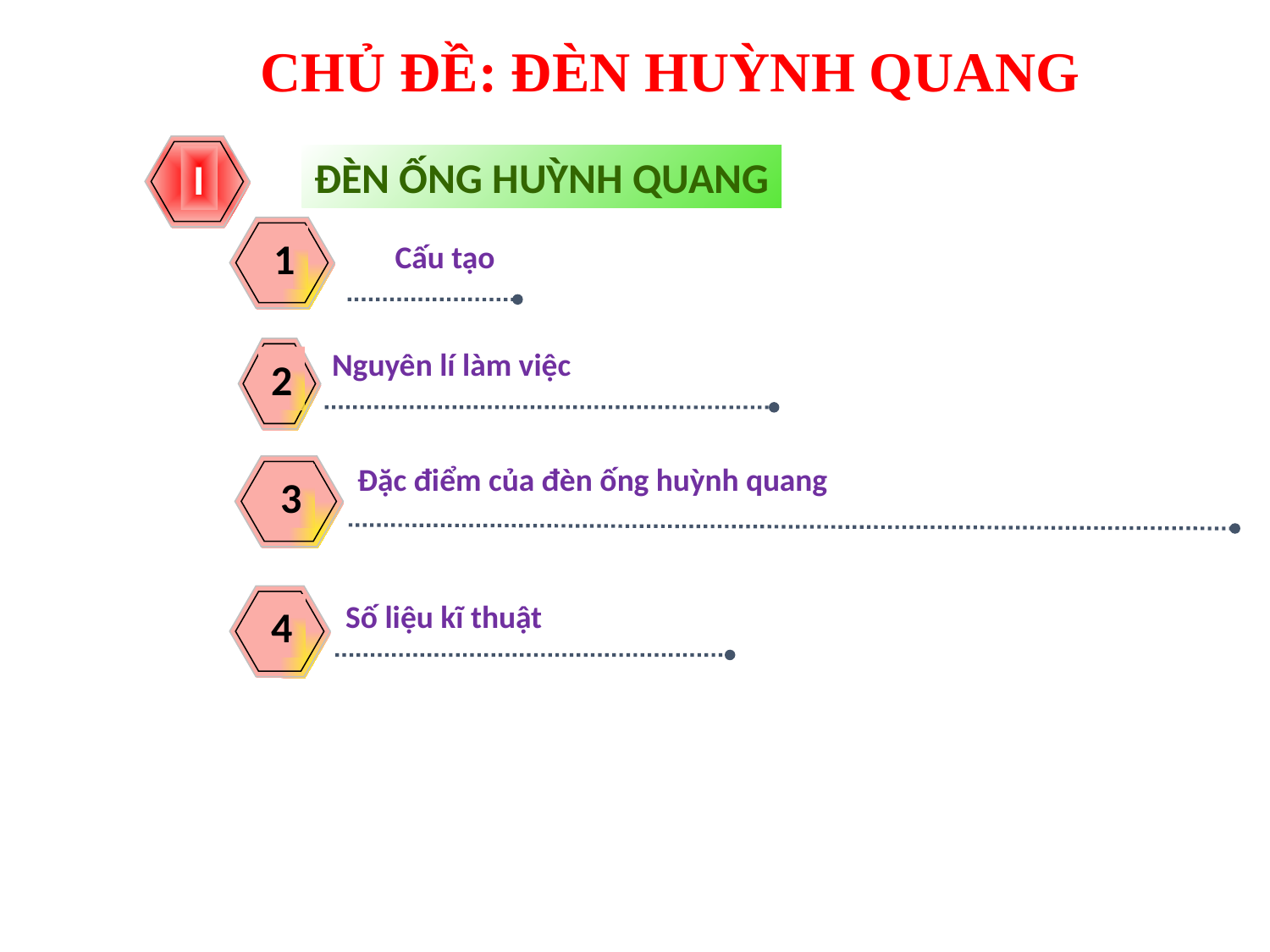

CHỦ ĐỀ: ĐÈN HUỲNH QUANG

I
ĐÈN ỐNG HUỲNH QUANG

1
Cấu tạo

2
Nguyên lí làm việc

Đặc điểm của đèn ống huỳnh quang

3

4
Số liệu kĩ thuật